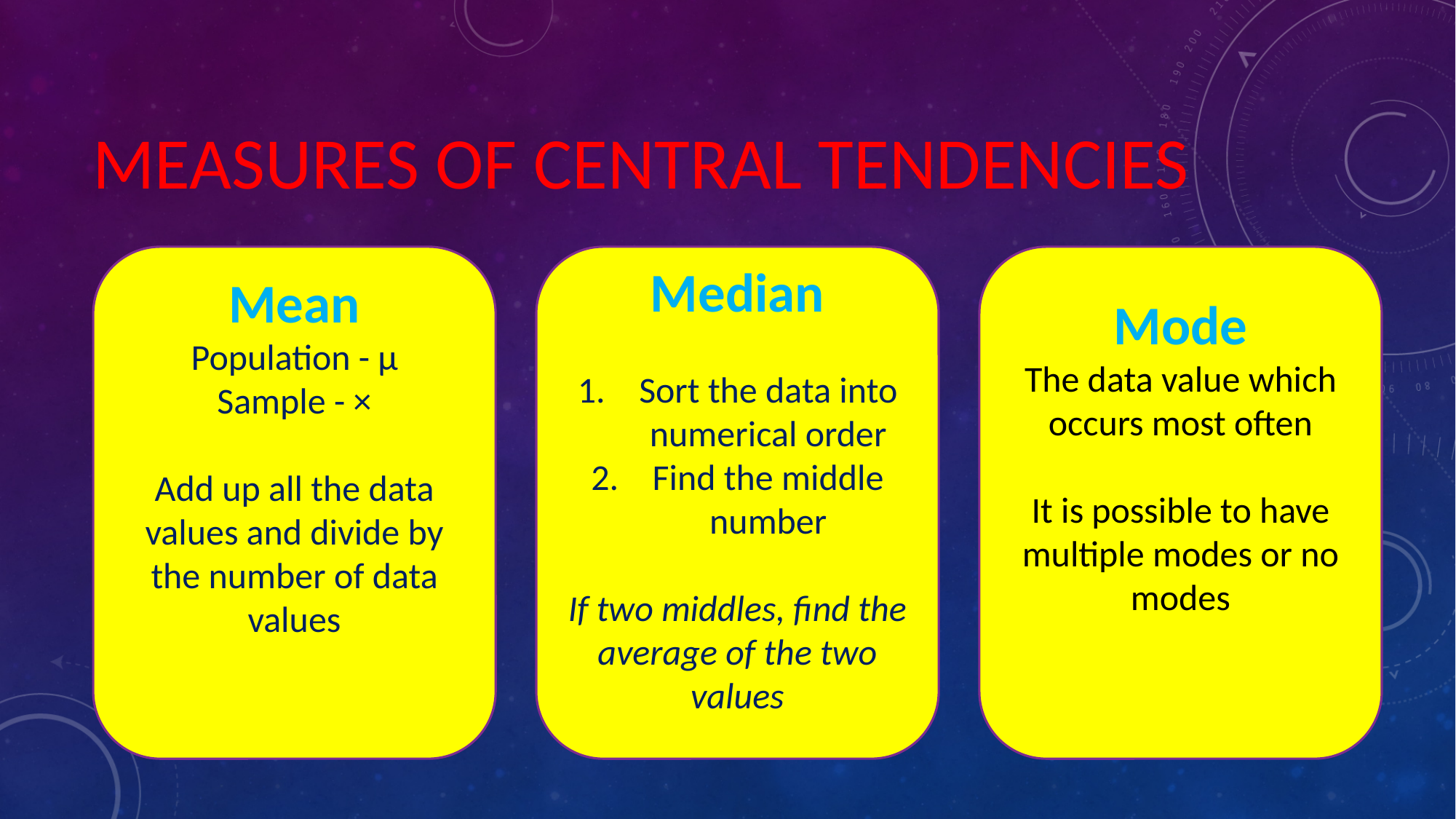

# Measures of Central Tendencies
Mean
Population - µ
Sample - ×

Add up all the data values and divide by the number of data values

Median

Sort the data into numerical order
Find the middle number

If two middles, find the average of the two values

Mode
The data value which occurs most often

It is possible to have multiple modes or no modes